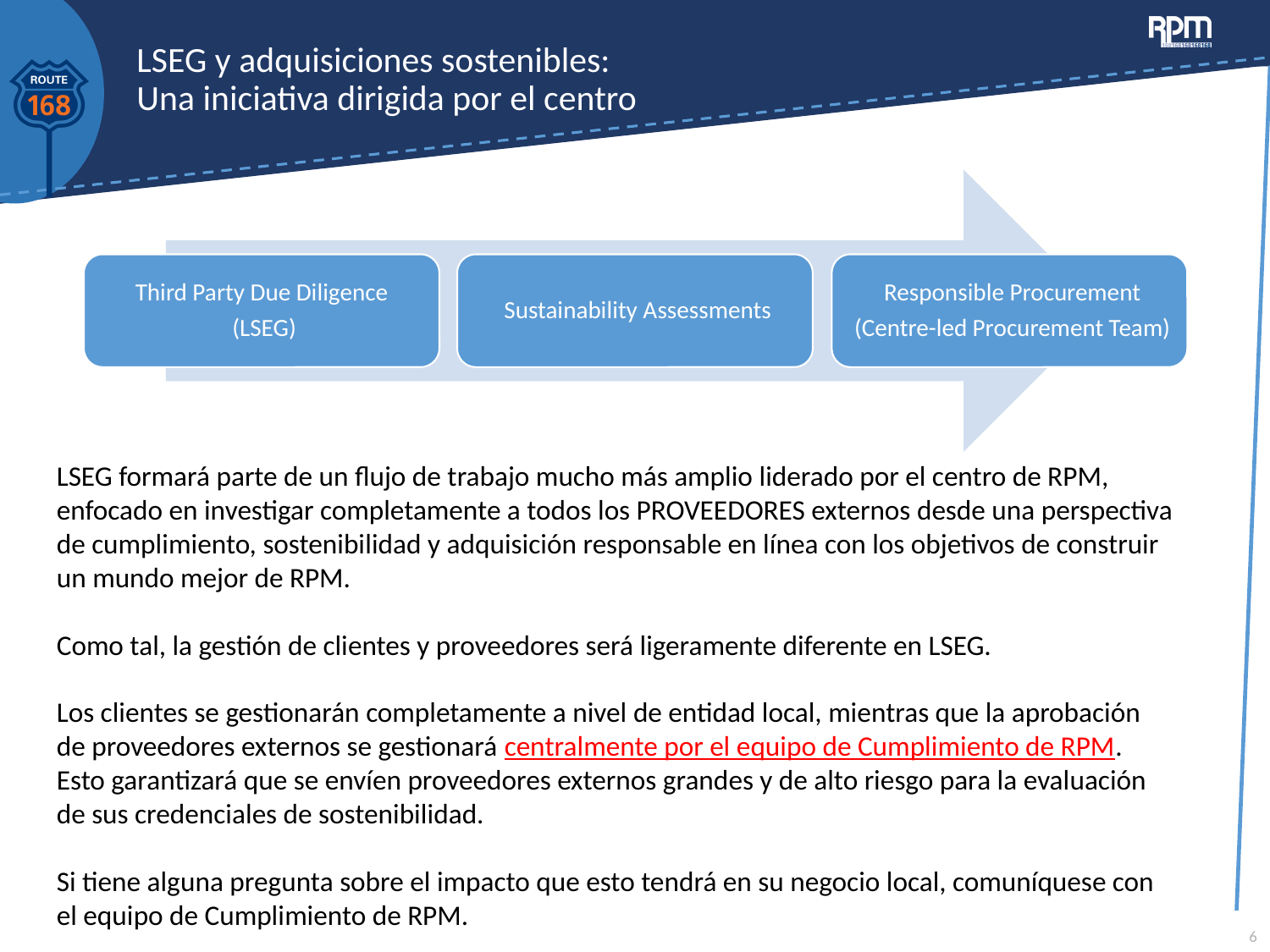

# LSEG y adquisiciones sostenibles: Una iniciativa dirigida por el centro

Third Party Due Diligence
(LSEG)
Sustainability Assessments
Responsible Procurement
(Centre-led Procurement Team)
LSEG formará parte de un flujo de trabajo mucho más amplio liderado por el centro de RPM, enfocado en investigar completamente a todos los PROVEEDORES externos desde una perspectiva de cumplimiento, sostenibilidad y adquisición responsable en línea con los objetivos de construir un mundo mejor de RPM.

Como tal, la gestión de clientes y proveedores será ligeramente diferente en LSEG.

Los clientes se gestionarán completamente a nivel de entidad local, mientras que la aprobación de proveedores externos se gestionará centralmente por el equipo de Cumplimiento de RPM. Esto garantizará que se envíen proveedores externos grandes y de alto riesgo para la evaluación de sus credenciales de sostenibilidad.

Si tiene alguna pregunta sobre el impacto que esto tendrá en su negocio local, comuníquese con el equipo de Cumplimiento de RPM.
6